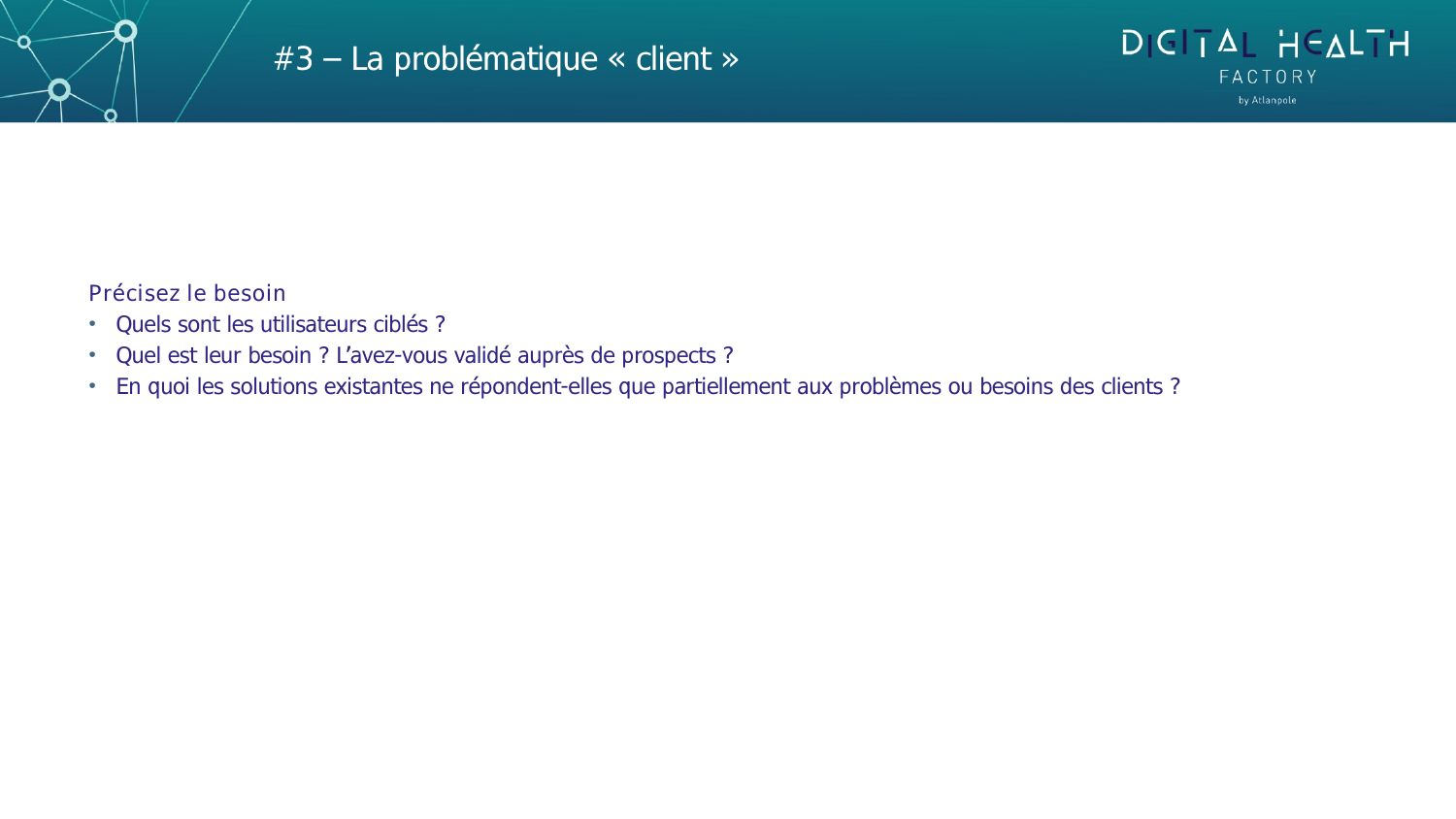

#3 – La problématique « client »

Précisez le besoin
Quels sont les utilisateurs ciblés ?
Quel est leur besoin ? L’avez-vous validé auprès de prospects ?
En quoi les solutions existantes ne répondent-elles que partiellement aux problèmes ou besoins des clients ?